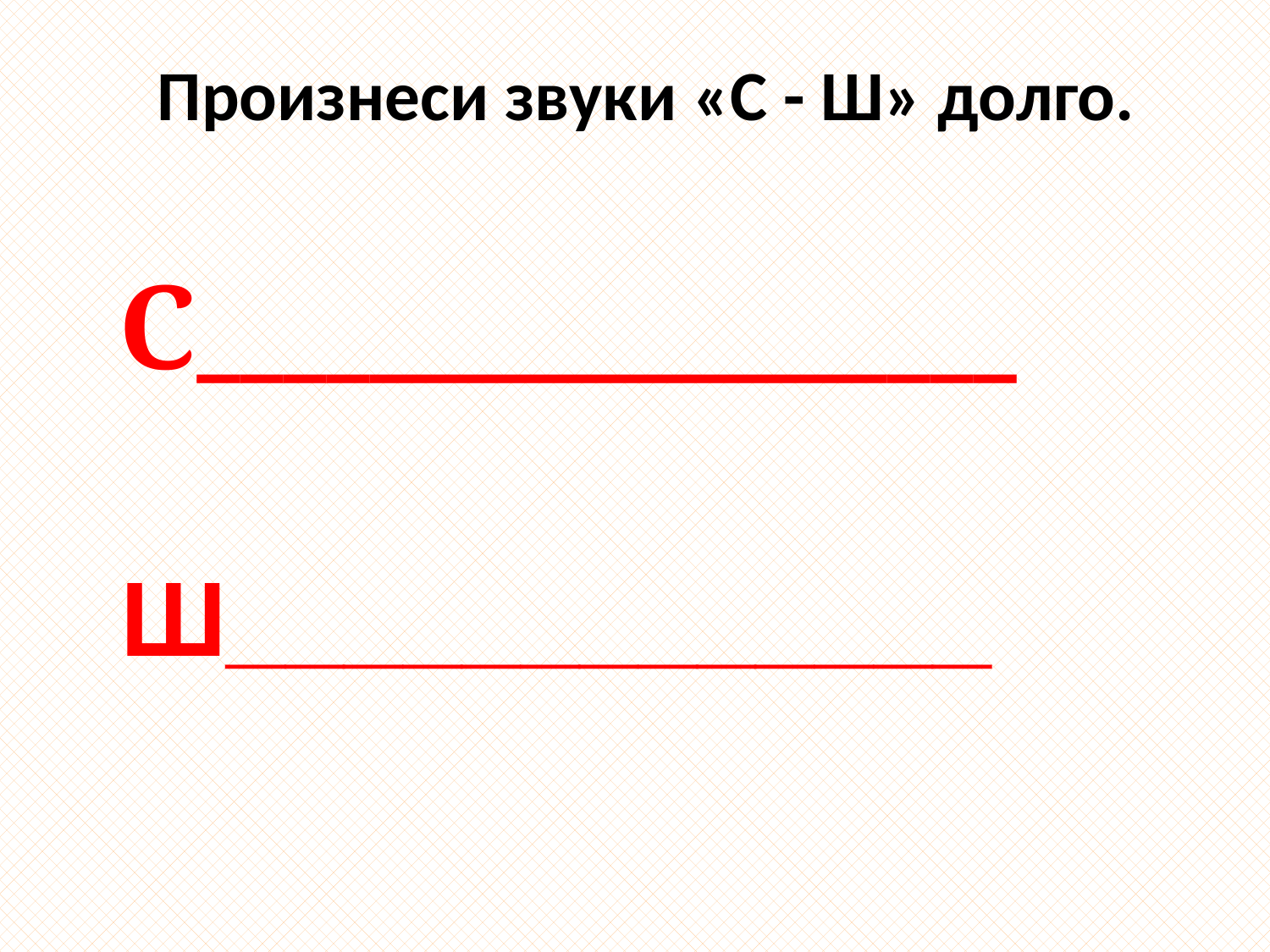

Произнеси звуки «С - Ш» долго.
С___________________
Ш_____________